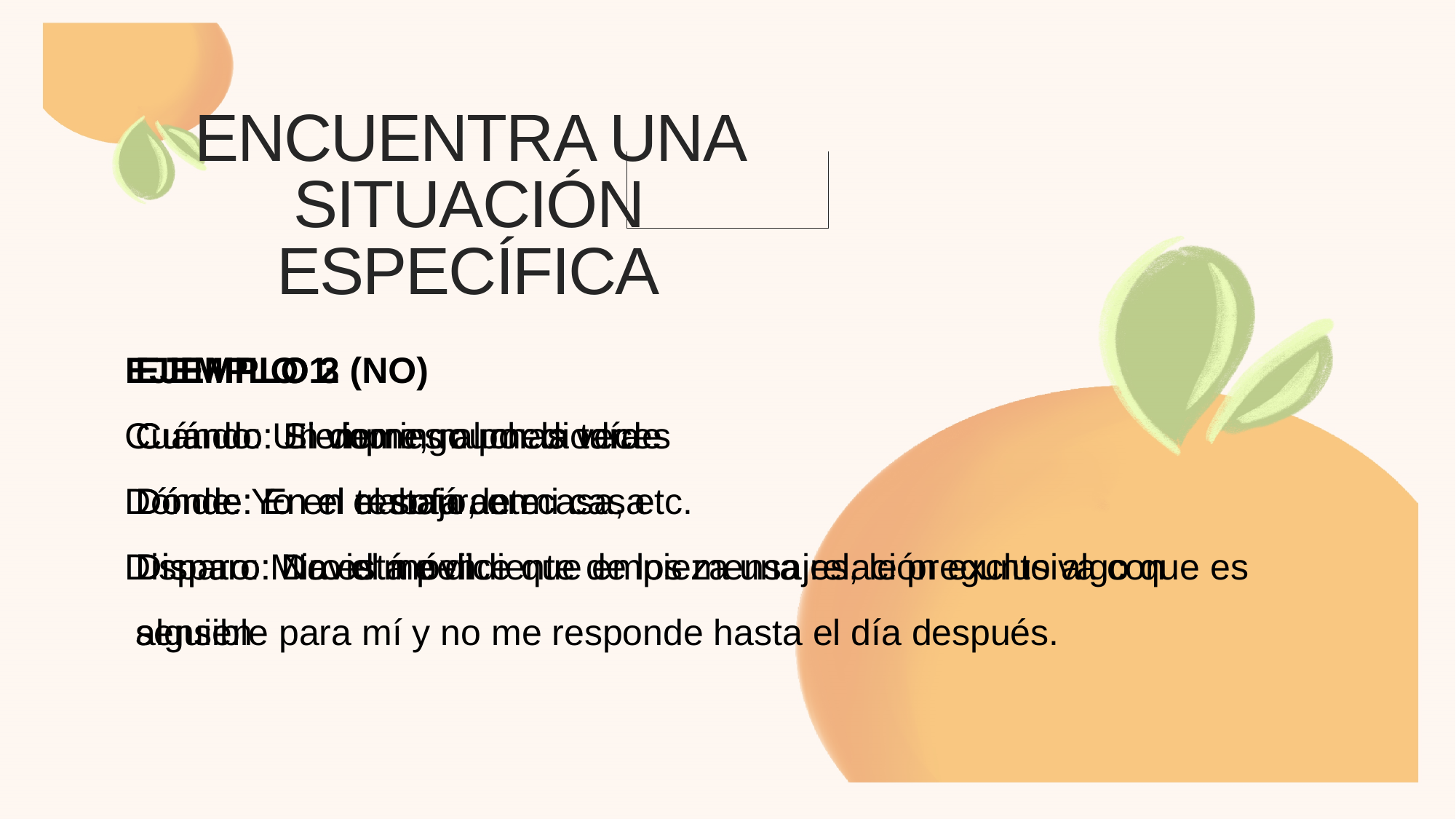

# ENCUENTRA UNA SITUACIÓN ESPECÍFICA
EJEMPLO 1
Cuándo: Un domingo por la tarde
Dónde: Yo en el sofá de mi casa
Disparo: Miro el móvil
EJEMPLO 2
Cuándo: El viernes al mediodía
Dónde: En el restaurante
Disparo: David me dice que empieza una relación exclusiva con alguien
EJEMPLO 3 (NO)
Cuándo: Siempre, muchas veces
Dónde: En el trabajo, en casa, etc.
Disparo: No está pendiente de los mensajes, le pregunto algo que es sensible para mí y no me responde hasta el día después.